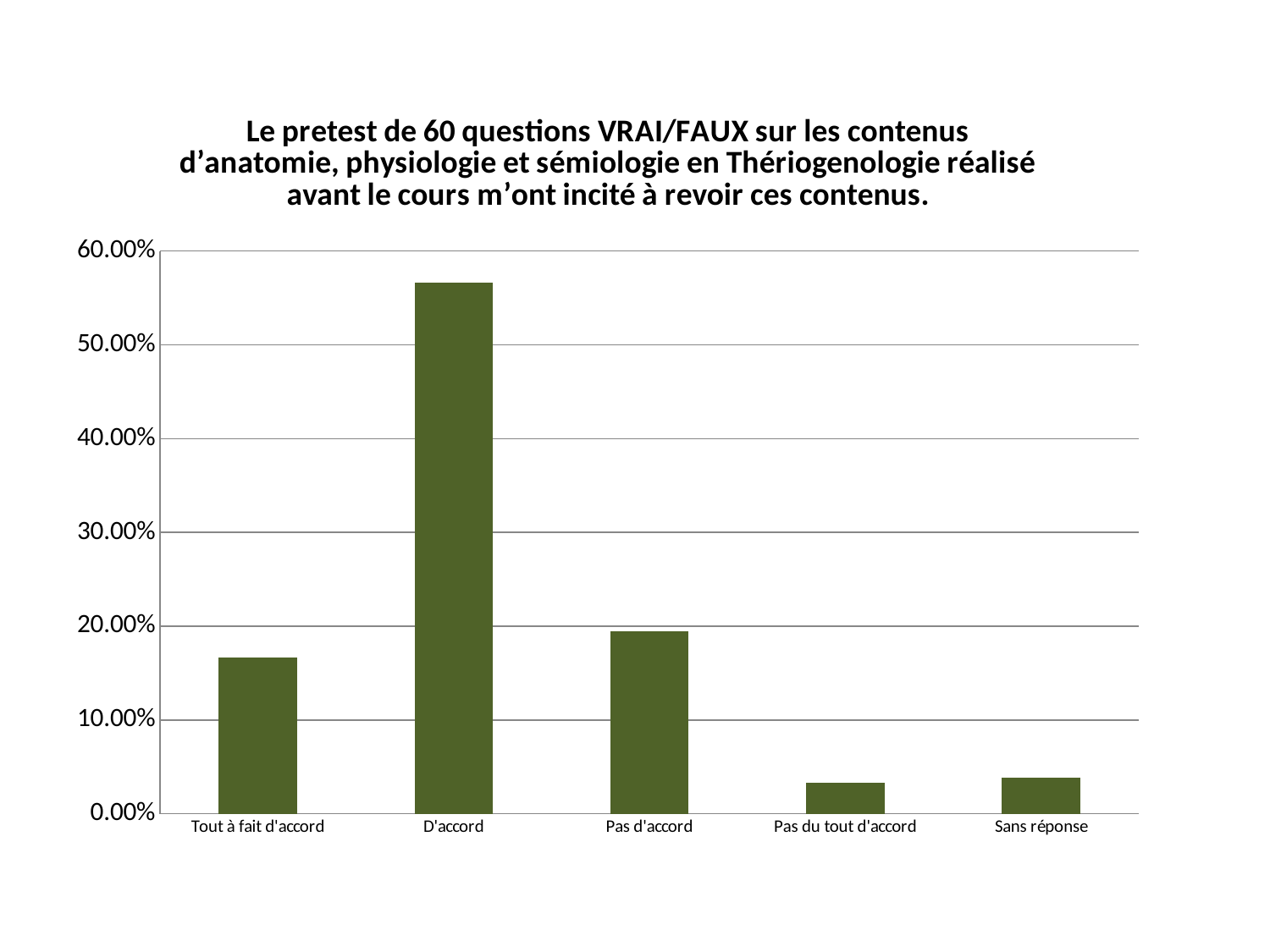

### Chart: Le pretest de 60 questions VRAI/FAUX sur les contenus d’anatomie, physiologie et sémiologie en Thériogenologie réalisé avant le cours m’ont incité à revoir ces contenus.

| Category |  |
|---|---|
| Tout à fait d'accord | 0.16667 |
| D'accord | 0.56667 |
| Pas d'accord | 0.19444 |
| Pas du tout d'accord | 0.03333 |
| Sans réponse | 0.03889 |